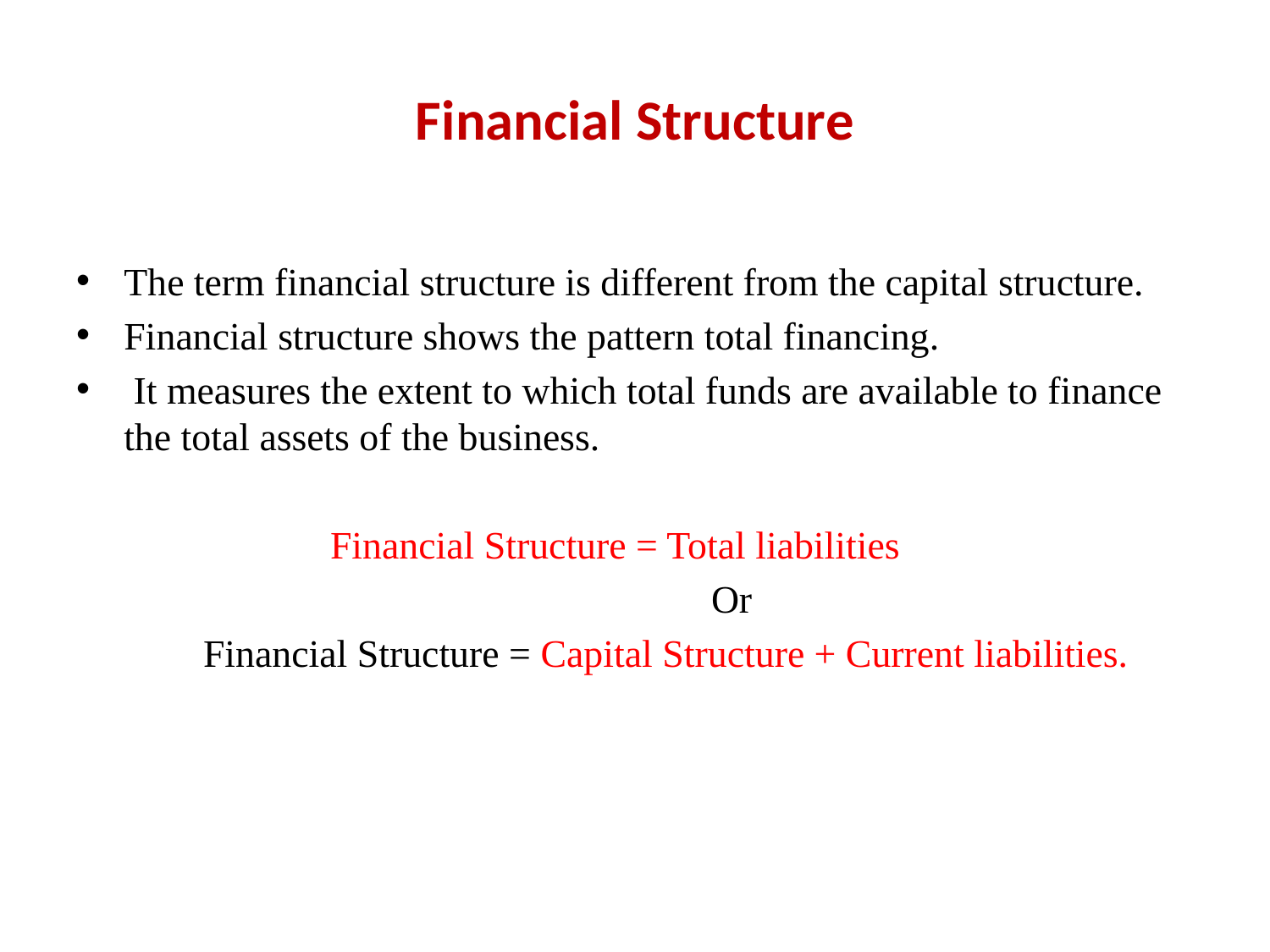

# Financial Structure

The term financial structure is different from the capital structure.
Financial structure shows the pattern total financing.
 It measures the extent to which total funds are available to finance the total assets of the business.

		Financial Structure = Total liabilities
					Or
	Financial Structure = Capital Structure + Current liabilities.